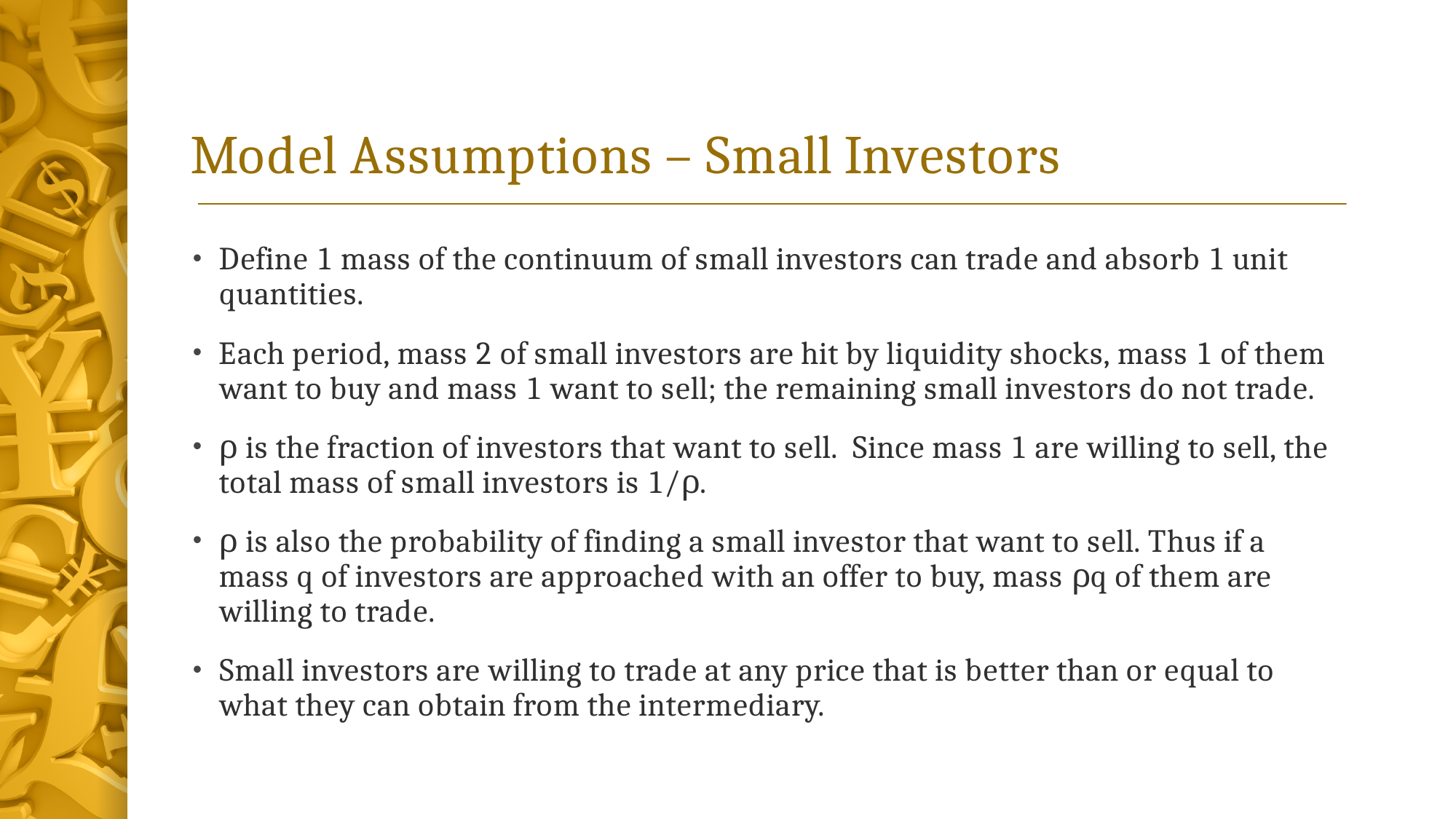

# Model Assumptions – Small Investors
Define 1 mass of the continuum of small investors can trade and absorb 1 unit quantities.
Each period, mass 2 of small investors are hit by liquidity shocks, mass 1 of them want to buy and mass 1 want to sell; the remaining small investors do not trade.
ρ is the fraction of investors that want to sell.  Since mass 1 are willing to sell, the total mass of small investors is 1/ρ.
ρ is also the probability of finding a small investor that want to sell. Thus if a mass q of investors are approached with an offer to buy, mass ρq of them are willing to trade.
Small investors are willing to trade at any price that is better than or equal to what they can obtain from the intermediary.